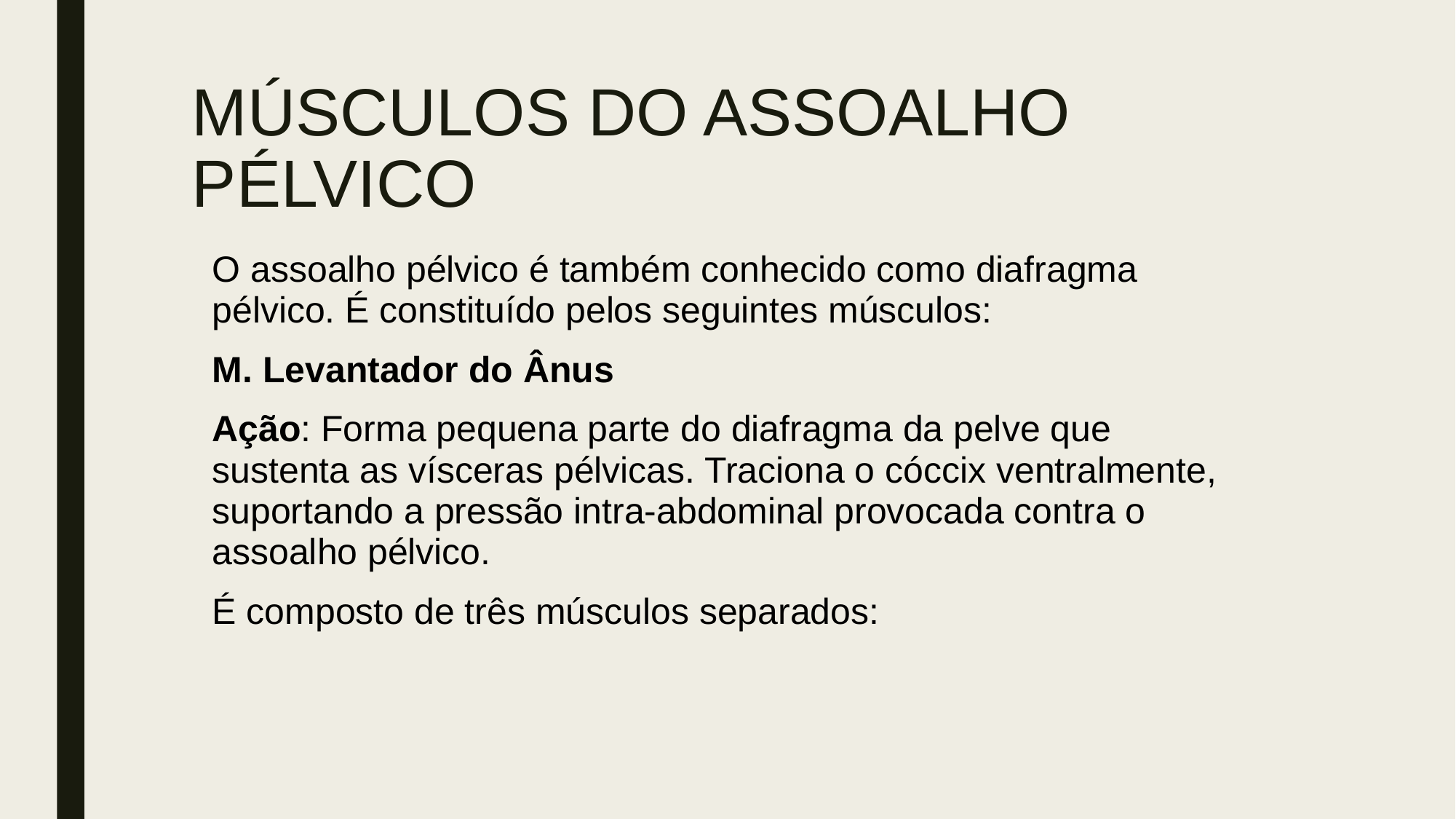

# MÚSCULOS DO ASSOALHO PÉLVICO
O assoalho pélvico é também conhecido como diafragma pélvico. É constituído pelos seguintes músculos:
M. Levantador do Ânus
Ação: Forma pequena parte do diafragma da pelve que
sustenta as vísceras pélvicas. Traciona o cóccix ventralmente, suportando a pressão intra-abdominal provocada contra o assoalho pélvico.
É composto de três músculos separados: